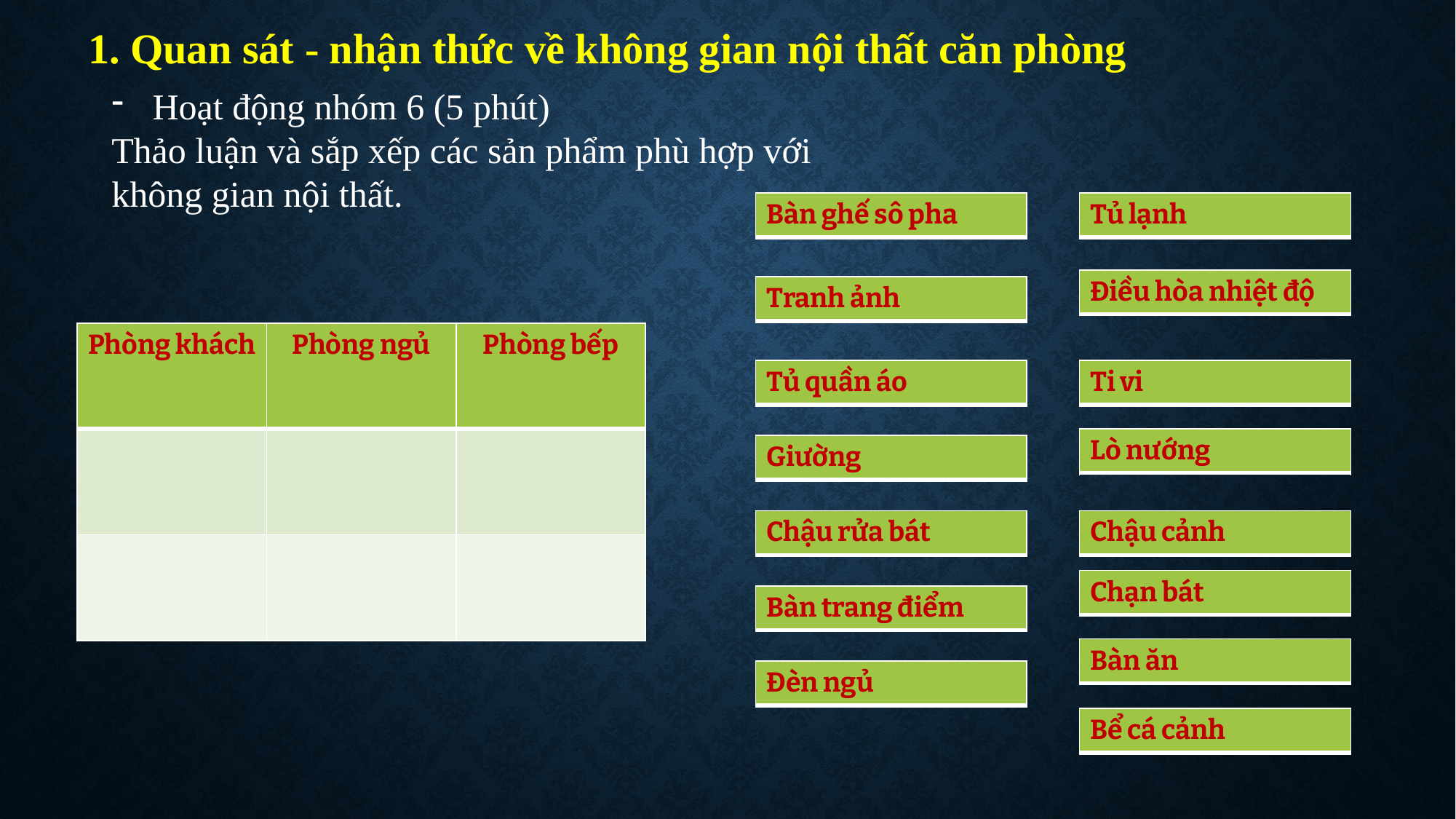

1. Quan sát - nhận thức về không gian nội thất căn phòng
Hoạt động nhóm 6 (5 phút)
Thảo luận và sắp xếp các sản phẩm phù hợp với không gian nội thất.
| Bàn ghế sô pha |
| --- |
| Tủ lạnh |
| --- |
| Điều hòa nhiệt độ |
| --- |
| Tranh ảnh |
| --- |
| Phòng khách | Phòng ngủ | Phòng bếp |
| --- | --- | --- |
|  |  |  |
|  |  |  |
| Tủ quần áo |
| --- |
| Ti vi |
| --- |
| Lò nướng |
| --- |
| Giường |
| --- |
| Chậu rửa bát |
| --- |
| Chậu cảnh |
| --- |
| Chạn bát |
| --- |
| Bàn trang điểm |
| --- |
| Bàn ăn |
| --- |
| Đèn ngủ |
| --- |
| Bể cá cảnh |
| --- |